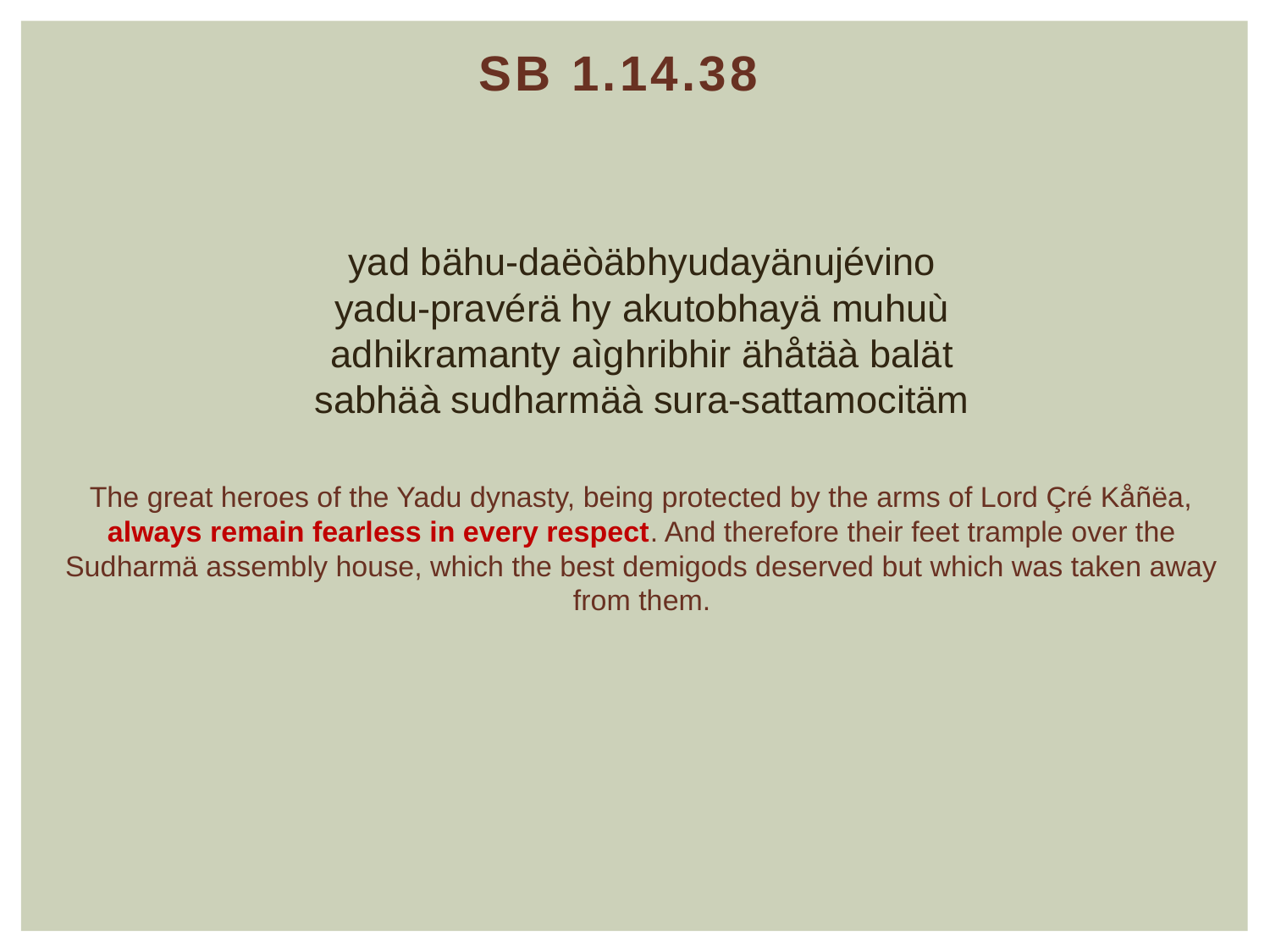

SB 1.14.38

yad bähu-daëòäbhyudayänujévino
yadu-pravérä hy akutobhayä muhuù
adhikramanty aìghribhir ähåtäà balät
sabhäà sudharmäà sura-sattamocitäm

The great heroes of the Yadu dynasty, being protected by the arms of Lord Çré Kåñëa, always remain fearless in every respect. And therefore their feet trample over the Sudharmä assembly house, which the best demigods deserved but which was taken away from them.